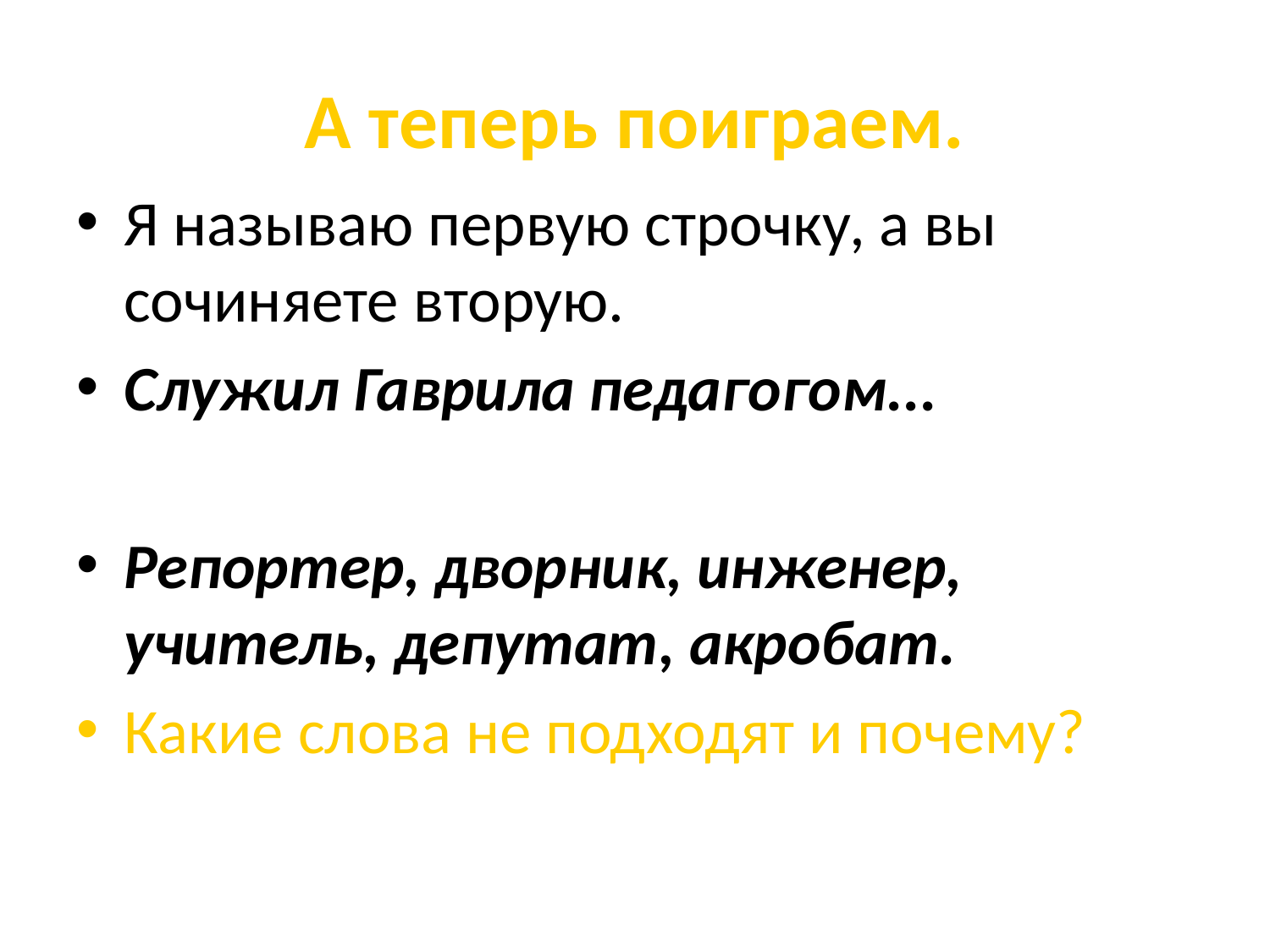

# А теперь поиграем.
Я называю первую строчку, а вы сочиняете вторую.
Служил Гаврила педагогом...

Репортер, дворник, инженер, учитель, депутат, акробат.
Какие слова не подходят и почему?